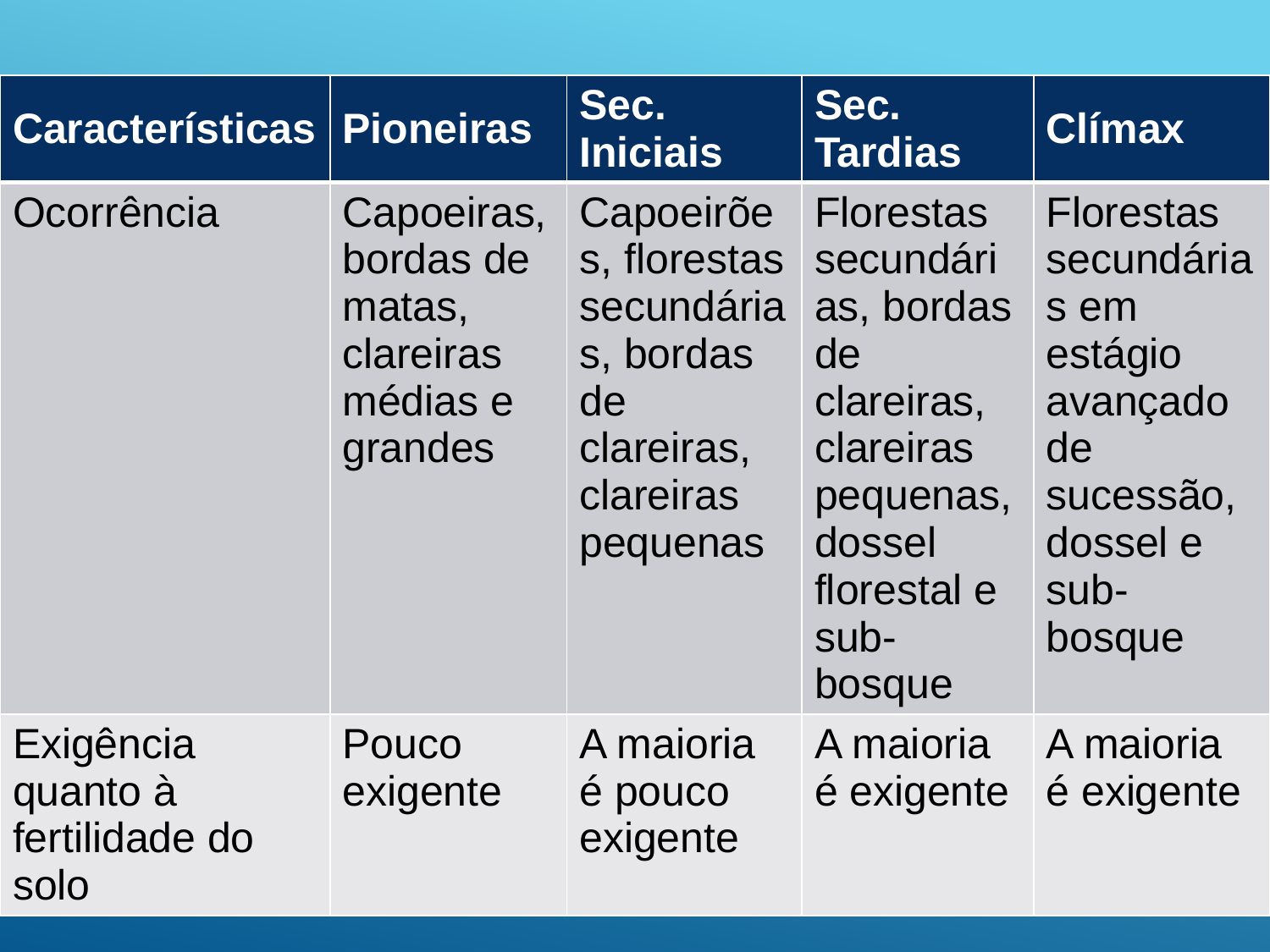

| Características | Pioneiras | Sec. Iniciais | Sec. Tardias | Clímax |
| --- | --- | --- | --- | --- |
| Ocorrência | Capoeiras, bordas de matas, clareiras médias e grandes | Capoeirões, florestas secundárias, bordas de clareiras, clareiras pequenas | Florestas secundárias, bordas de clareiras, clareiras pequenas, dossel florestal e sub-bosque | Florestas secundárias em estágio avançado de sucessão, dossel e sub-bosque |
| Exigência quanto à fertilidade do solo | Pouco exigente | A maioria é pouco exigente | A maioria é exigente | A maioria é exigente |